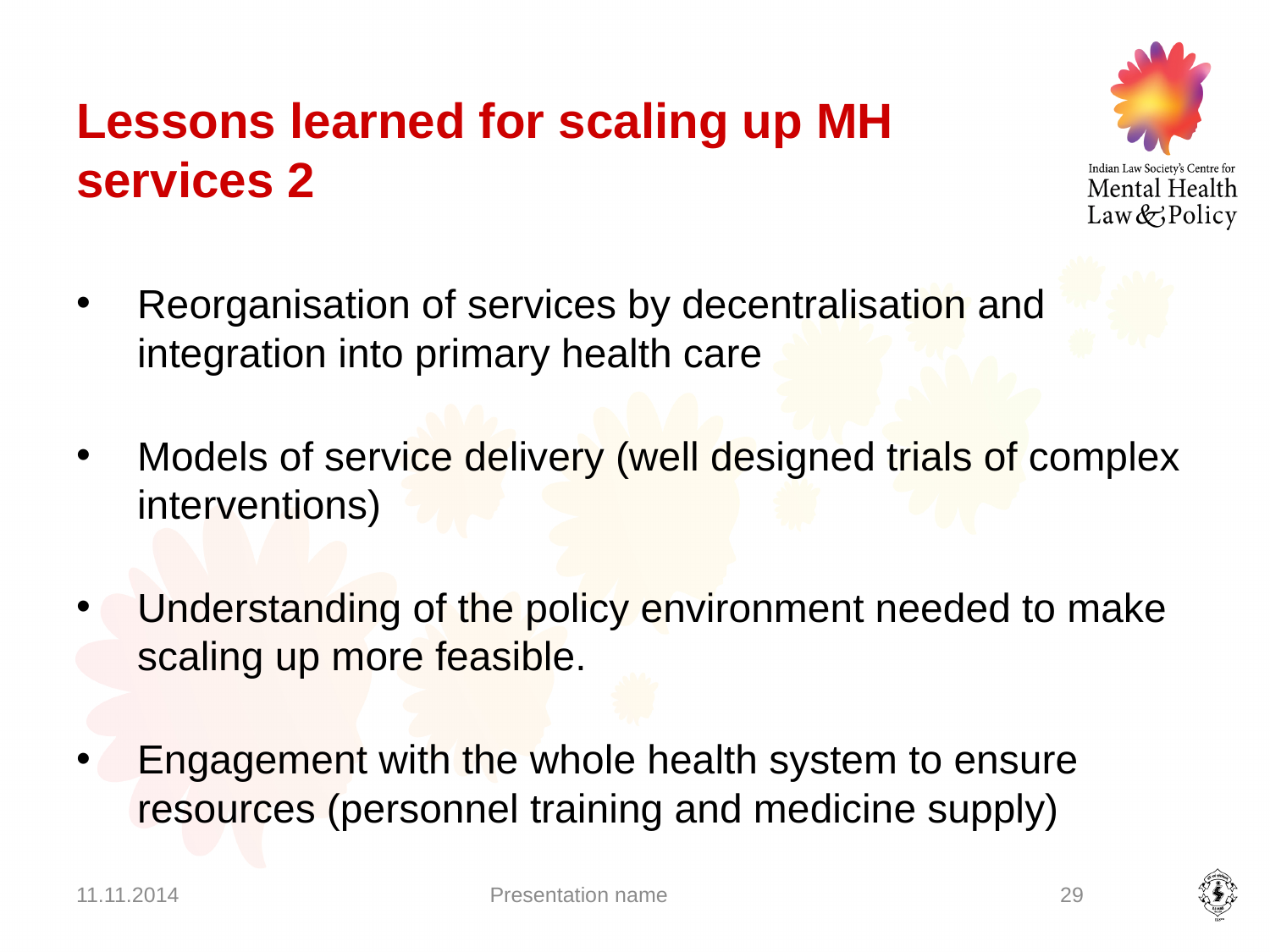

# Lessons learned for scaling up MH services 2
Reorganisation of services by decentralisation and integration into primary health care

Models of service delivery (well designed trials of complex interventions)

Understanding of the policy environment needed to make scaling up more feasible.

Engagement with the whole health system to ensure resources (personnel training and medicine supply)

11.11.2014
Presentation name
29